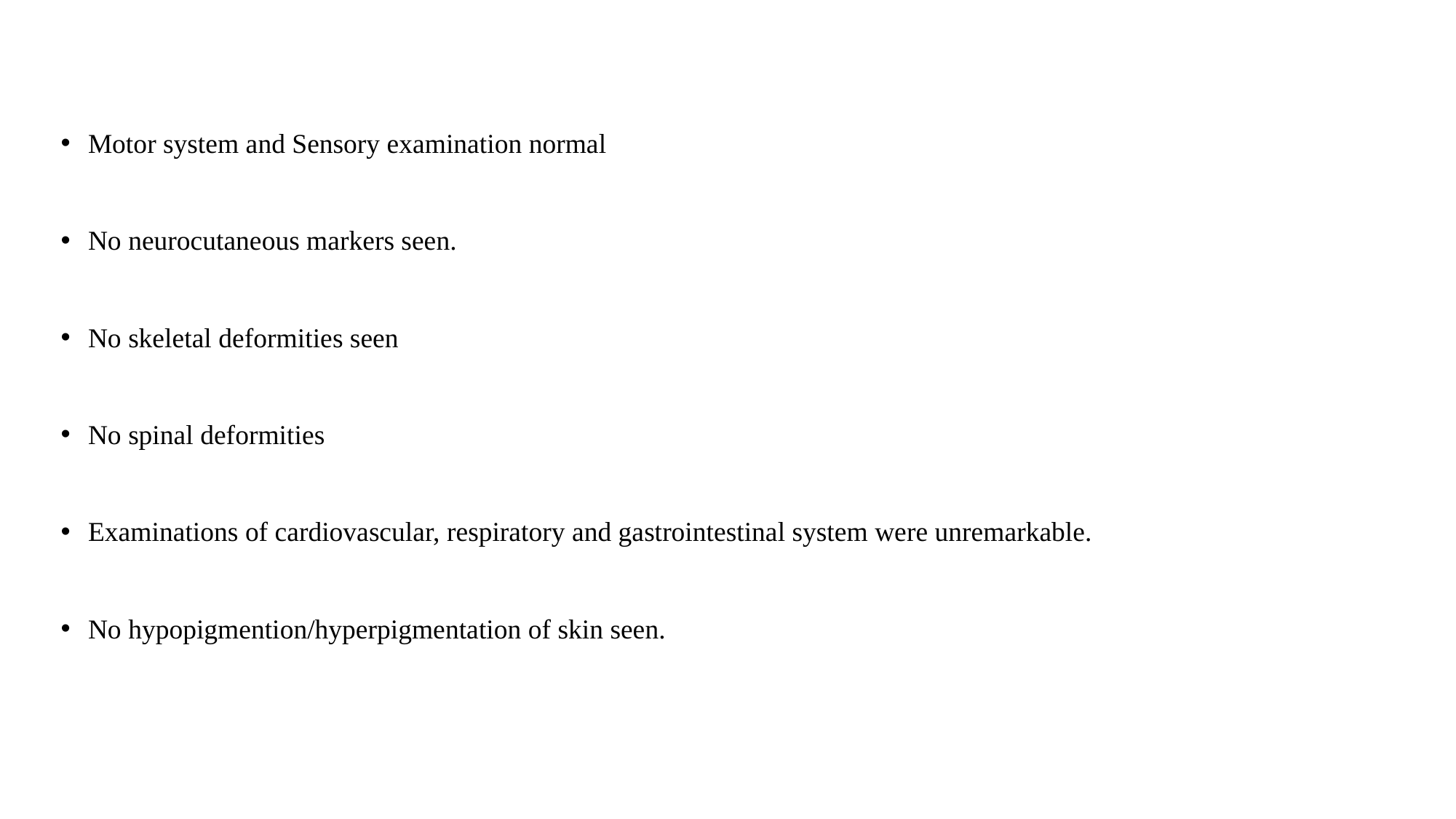

Motor system and Sensory examination normal
No neurocutaneous markers seen.
No skeletal deformities seen
No spinal deformities
Examinations of cardiovascular, respiratory and gastrointestinal system were unremarkable.
No hypopigmention/hyperpigmentation of skin seen.